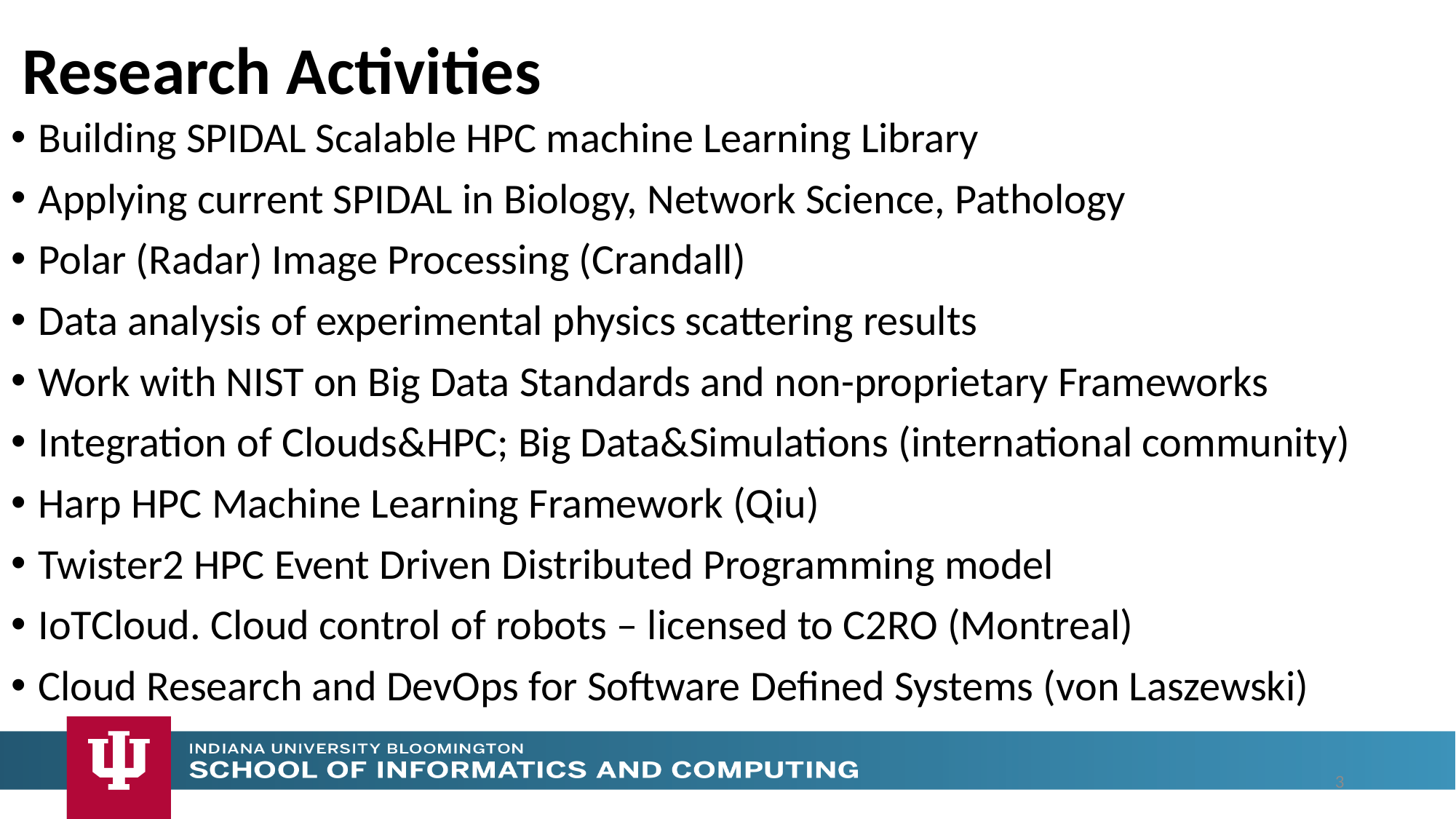

# Research Activities
Building SPIDAL Scalable HPC machine Learning Library
Applying current SPIDAL in Biology, Network Science, Pathology
Polar (Radar) Image Processing (Crandall)
Data analysis of experimental physics scattering results
Work with NIST on Big Data Standards and non-proprietary Frameworks
Integration of Clouds&HPC; Big Data&Simulations (international community)
Harp HPC Machine Learning Framework (Qiu)
Twister2 HPC Event Driven Distributed Programming model
IoTCloud. Cloud control of robots – licensed to C2RO (Montreal)
Cloud Research and DevOps for Software Defined Systems (von Laszewski)

3